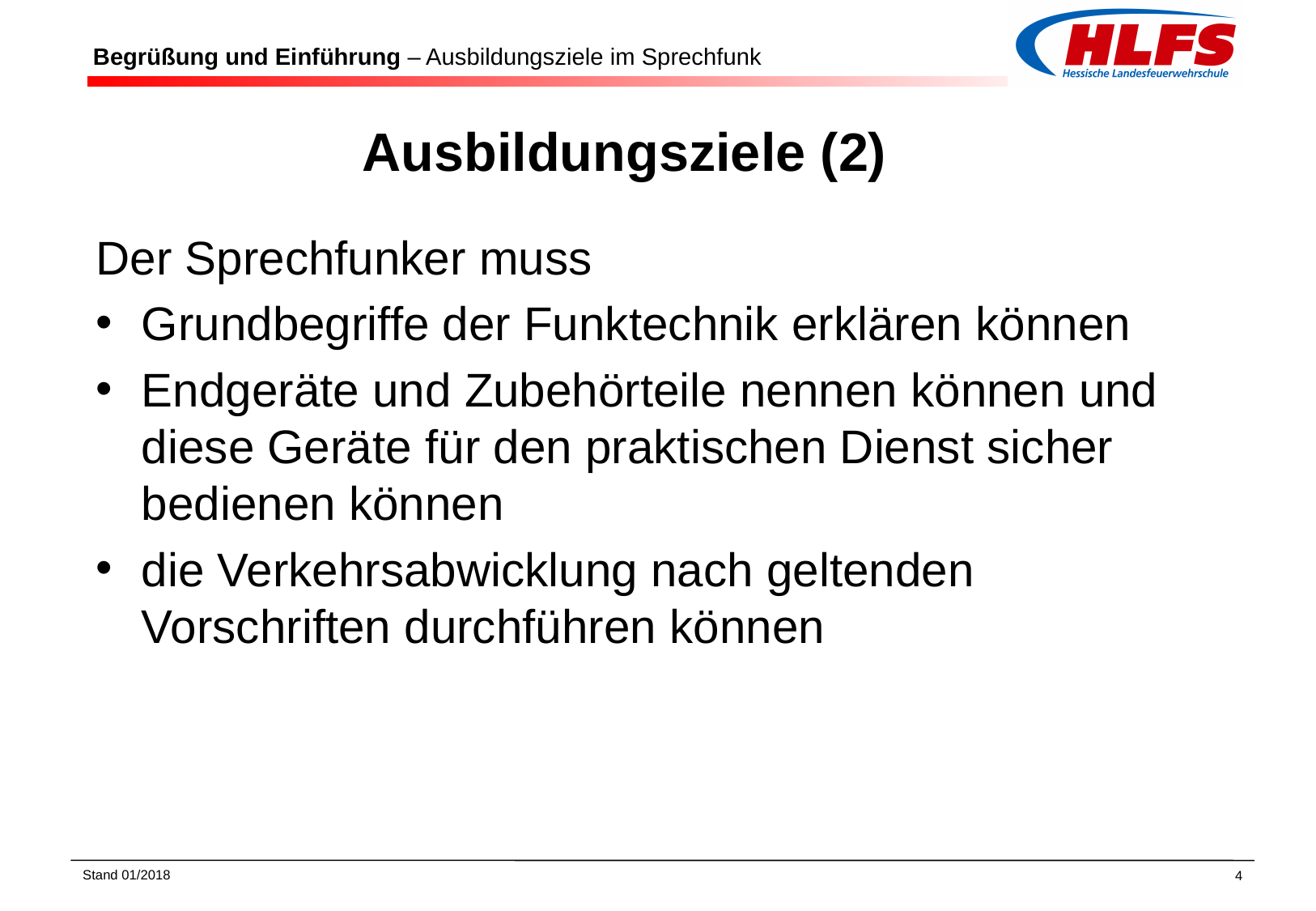

# Begrüßung und Einführung – Ausbildungsziele im Sprechfunk
Ausbildungsziele (2)
Der Sprechfunker muss
Grundbegriffe der Funktechnik erklären können
Endgeräte und Zubehörteile nennen können und diese Geräte für den praktischen Dienst sicher bedienen können
die Verkehrsabwicklung nach geltenden Vorschriften durchführen können
Stand 01/2018
4